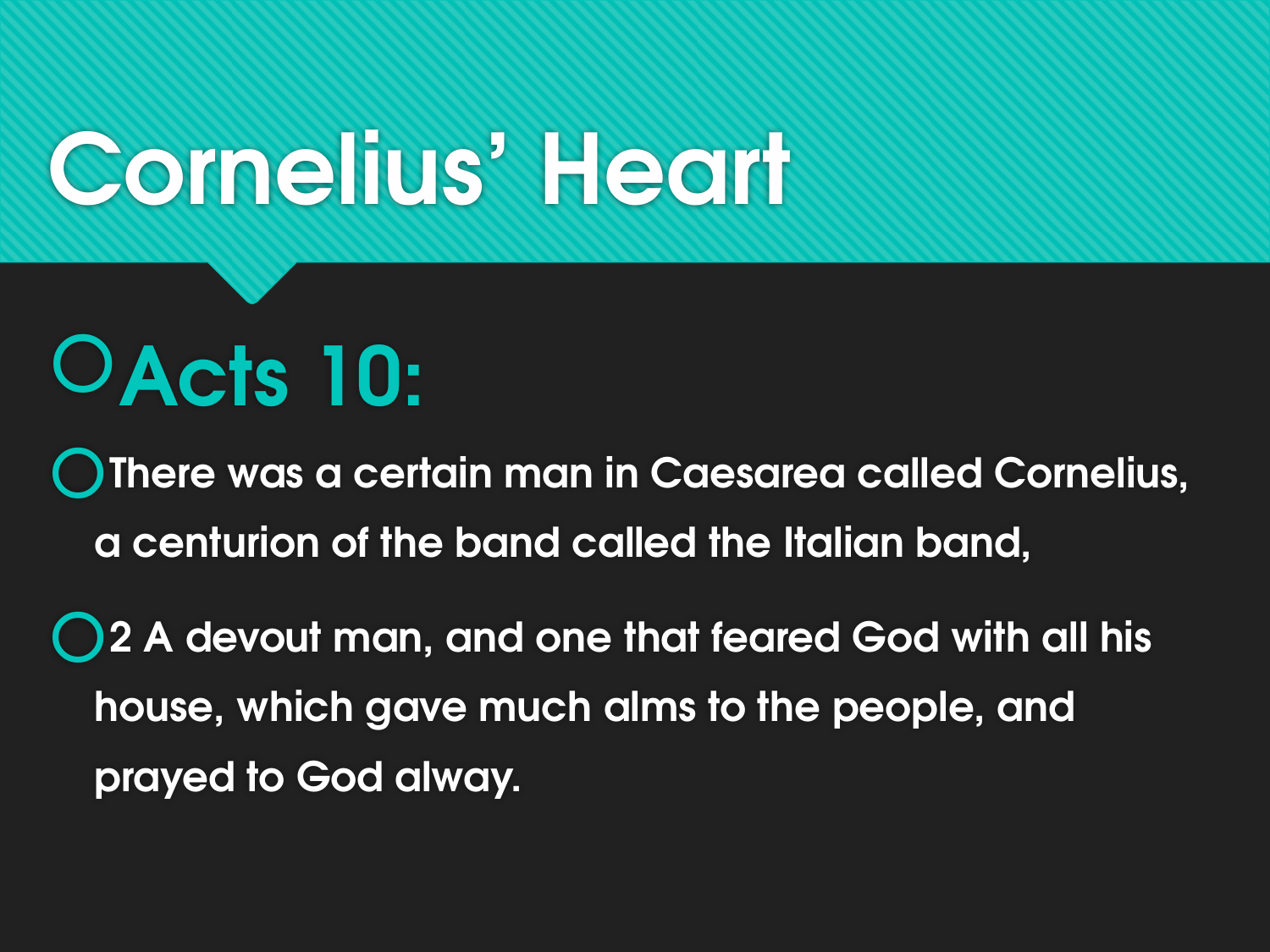

# Cornelius’ Heart
Acts 10:
There was a certain man in Caesarea called Cornelius, a centurion of the band called the Italian band,
2 A devout man, and one that feared God with all his house, which gave much alms to the people, and prayed to God alway.